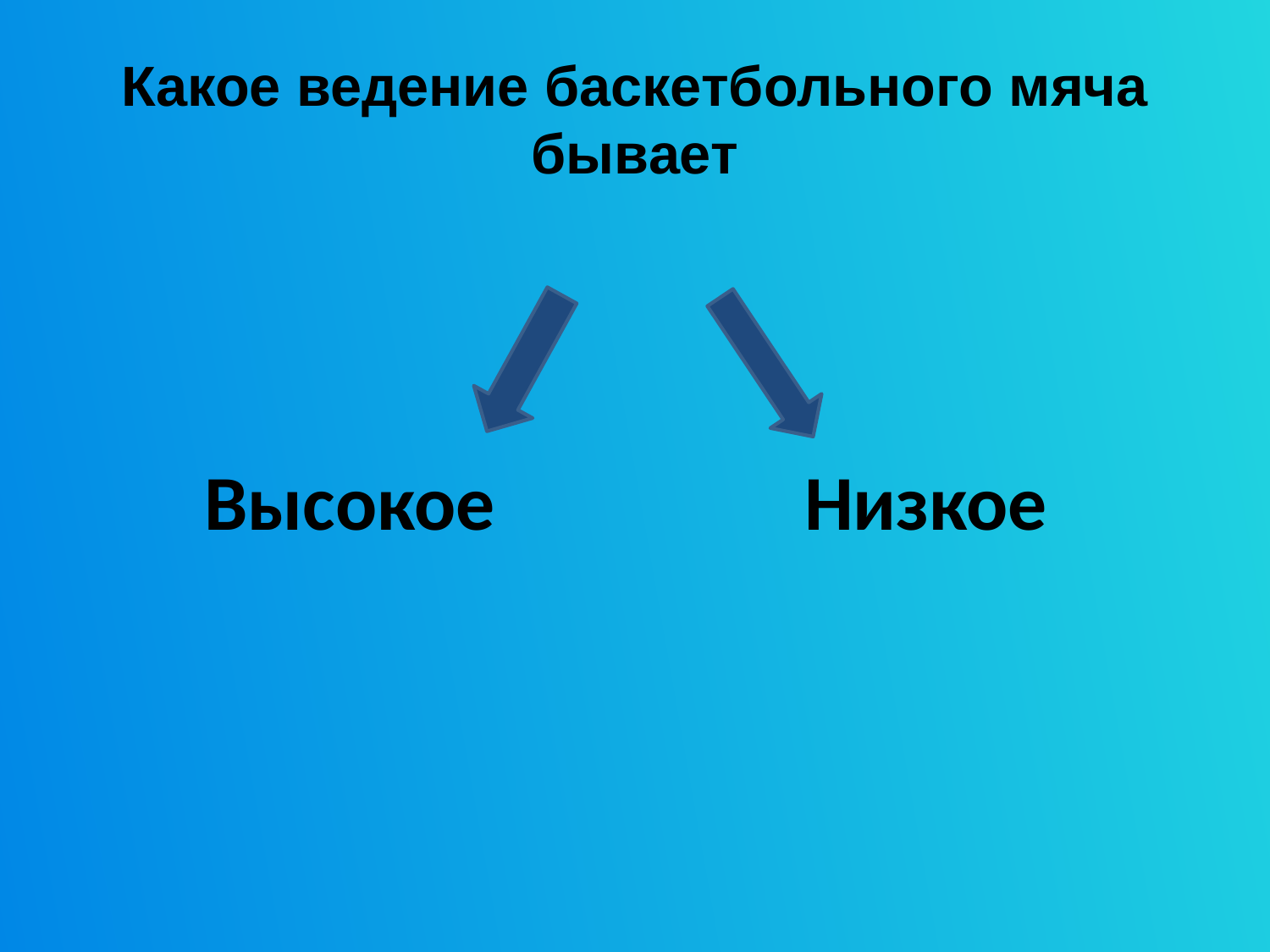

# Какое ведение баскетбольного мяча бывает

Высокое
Низкое